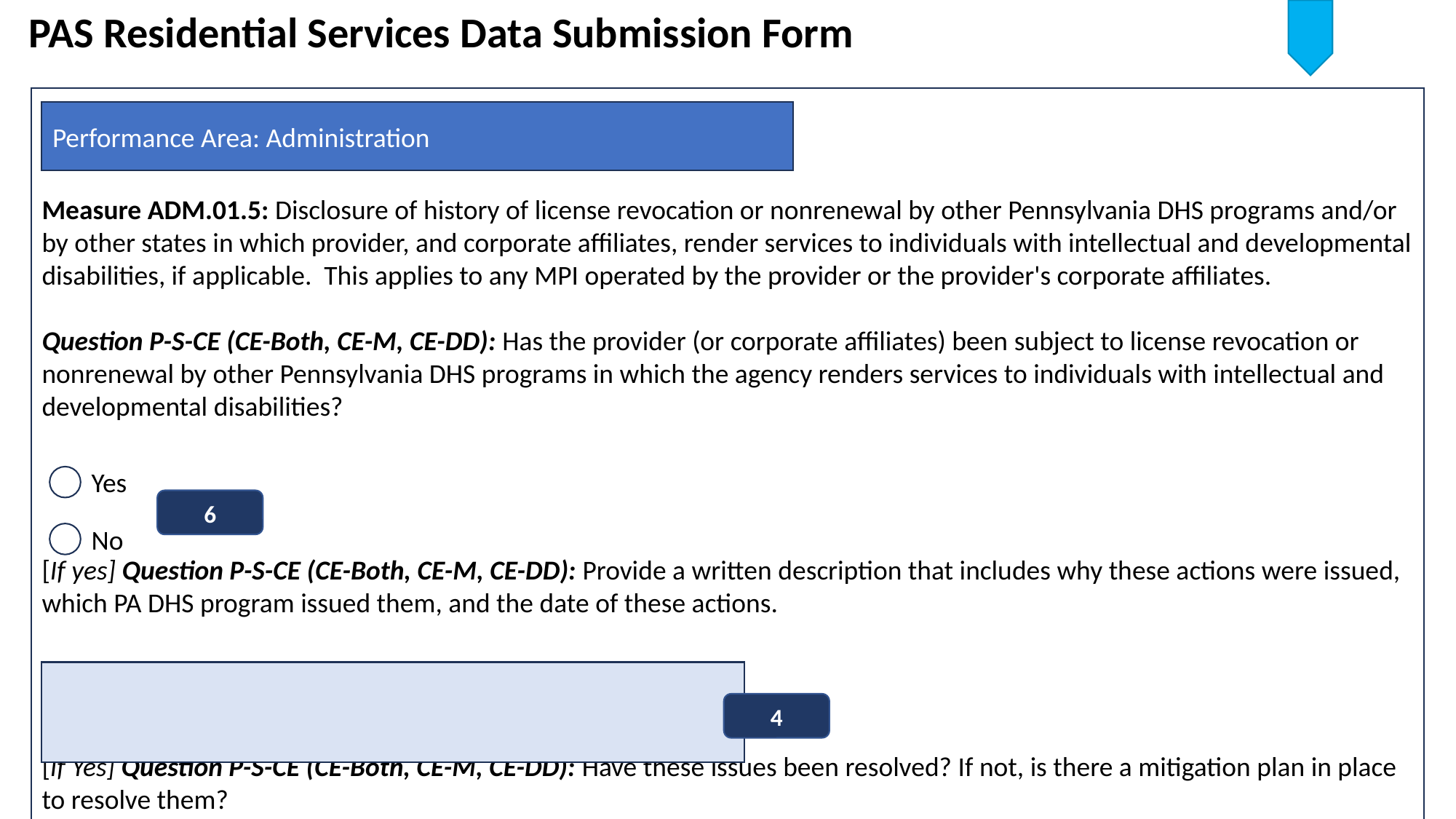

PAS Residential Services Data Submission Form

Measure ADM.01.5: Disclosure of history of license revocation or nonrenewal by other Pennsylvania DHS programs and/or by other states in which provider, and corporate affiliates, render services to individuals with intellectual and developmental disabilities, if applicable.  This applies to any MPI operated by the provider or the provider's corporate affiliates.

Question P-S-CE (CE-Both, CE-M, CE-DD): Has the provider (or corporate affiliates) been subject to license revocation or nonrenewal by other Pennsylvania DHS programs in which the agency renders services to individuals with intellectual and developmental disabilities?

[If yes] Question P-S-CE (CE-Both, CE-M, CE-DD): Provide a written description that includes why these actions were issued, which PA DHS program issued them, and the date of these actions.

[If Yes] Question P-S-CE (CE-Both, CE-M, CE-DD): Have these issues been resolved? If not, is there a mitigation plan in place to resolve them?

[If No] Question P-S-CE (CE-Both, CE-M, CE-DD): Has the provider (or corporate affiliates) been subject to license revocation or nonrenewal in other states in which the agency renders services to individuals with intellectual and developmental disabilities?

[If Yes] Question P-S-CE : Provide a written description that includes why these actions were issued, which other state program issued them, and the date of these actions.

[If Yes] Question P-S-CE : Have these issues been resolved? If not, is there a mitigation plan in place to resolve them?

Performance Area: Administration
Yes

6
No

4

4
Yes

6
No

4

| Element | Description |
| --- | --- |
| 6 | Single Choice |
| 4 | Open Response (long) |
4